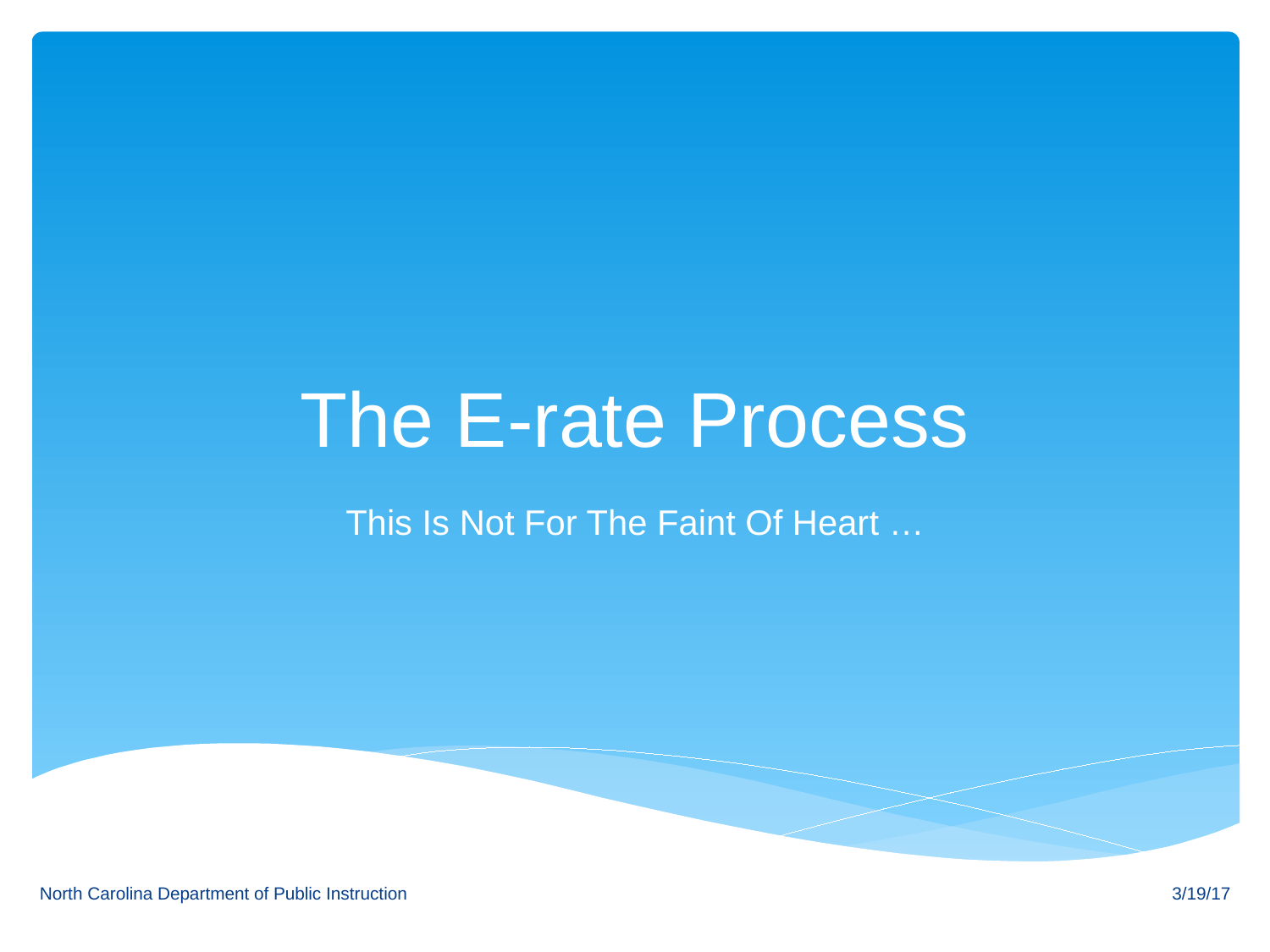

# The E-rate Process
This Is Not For The Faint Of Heart …
North Carolina Department of Public Instruction
3/19/17